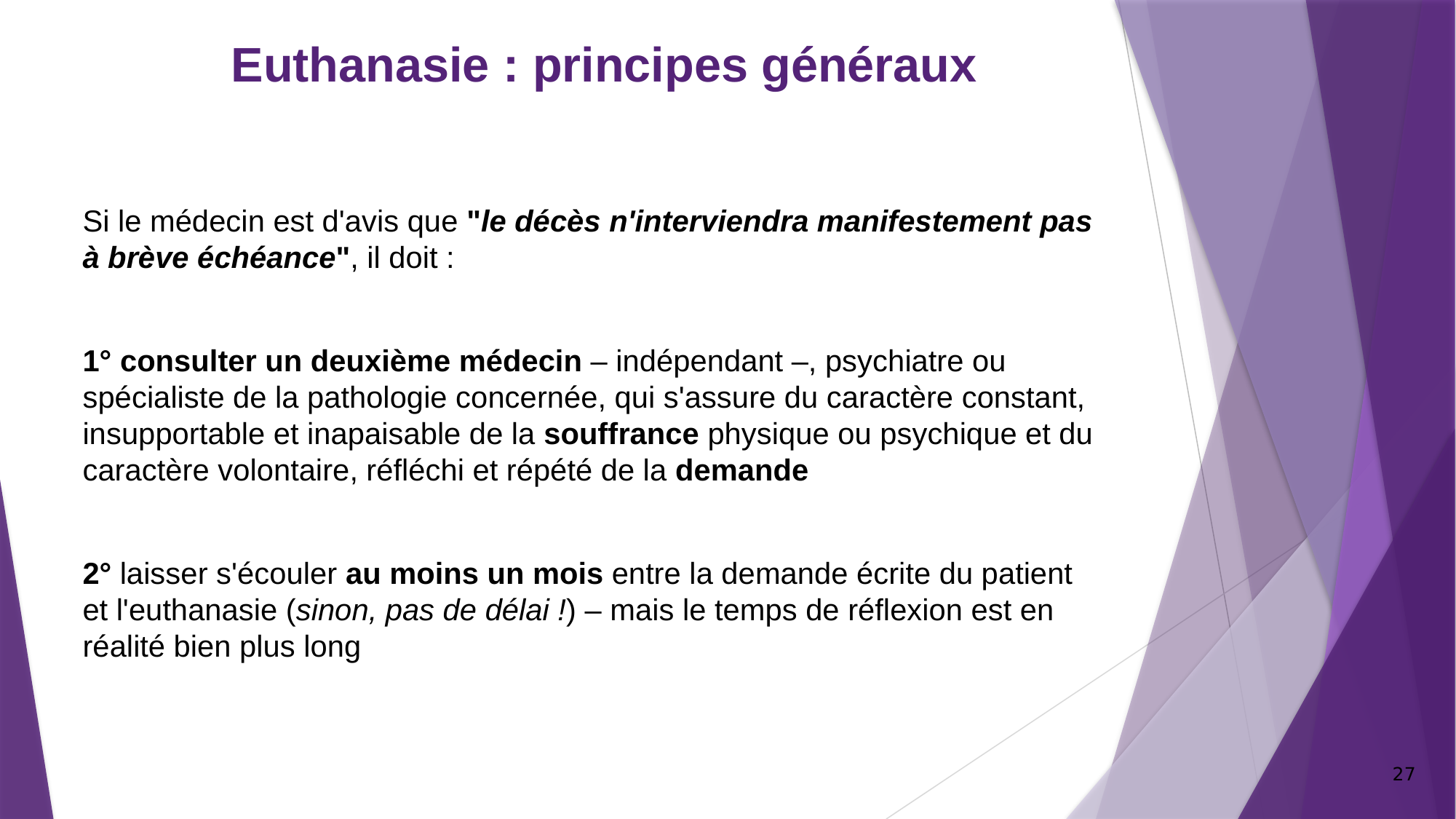

# Euthanasie : principes généraux

Si le médecin est d'avis que "le décès n'interviendra manifestement pas à brève échéance", il doit :

1° consulter un deuxième médecin – indépendant –, psychiatre ou spécialiste de la pathologie concernée, qui s'assure du caractère constant, insupportable et inapaisable de la souffrance physique ou psychique et du caractère volontaire, réfléchi et répété de la demande

2° laisser s'écouler au moins un mois entre la demande écrite du patient et l'euthanasie (sinon, pas de délai !) – mais le temps de réflexion est en réalité bien plus long

27